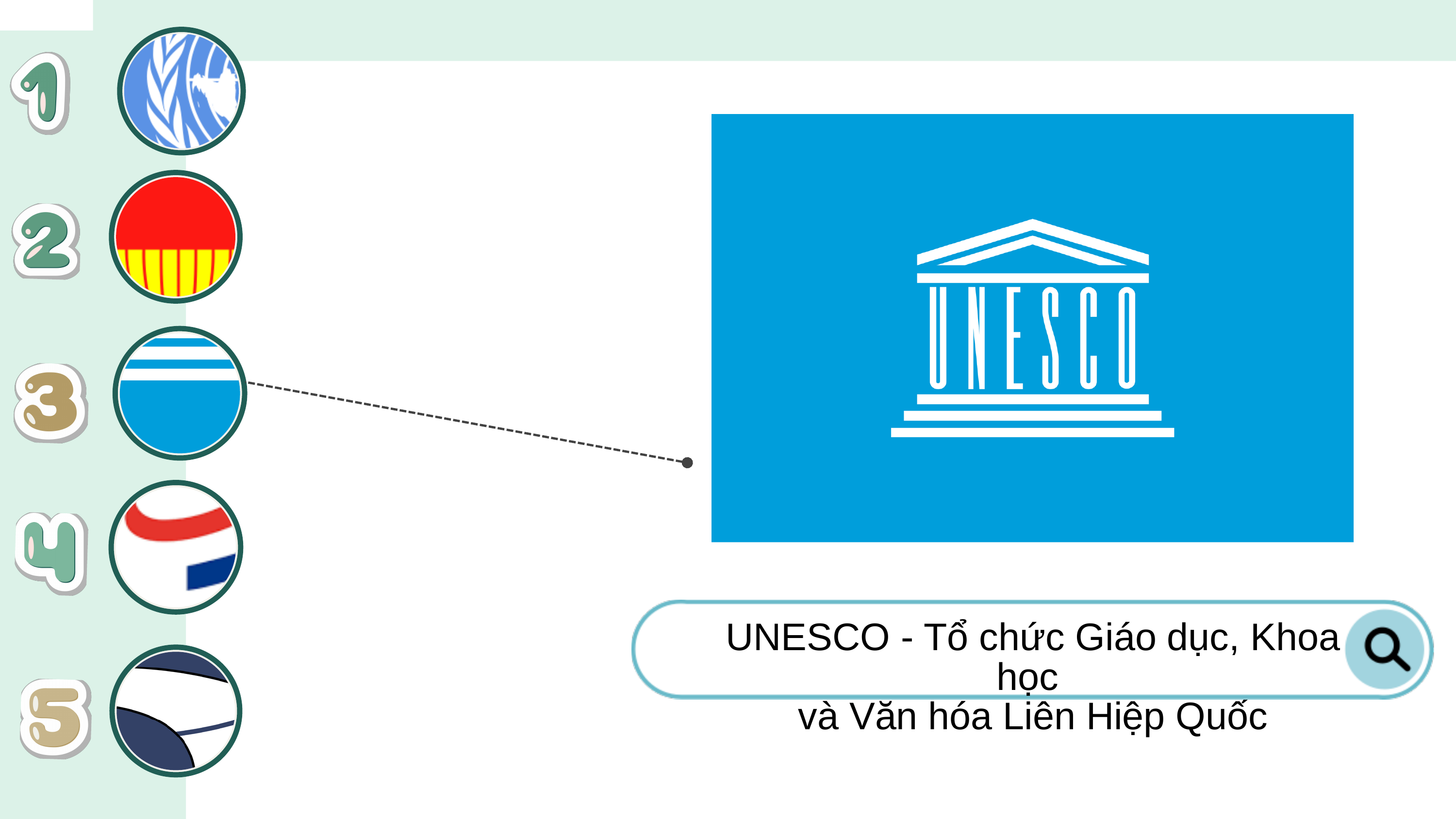

UNESCO - Tổ chức Giáo dục, Khoa học
và Văn hóa Liên Hiệp Quốc